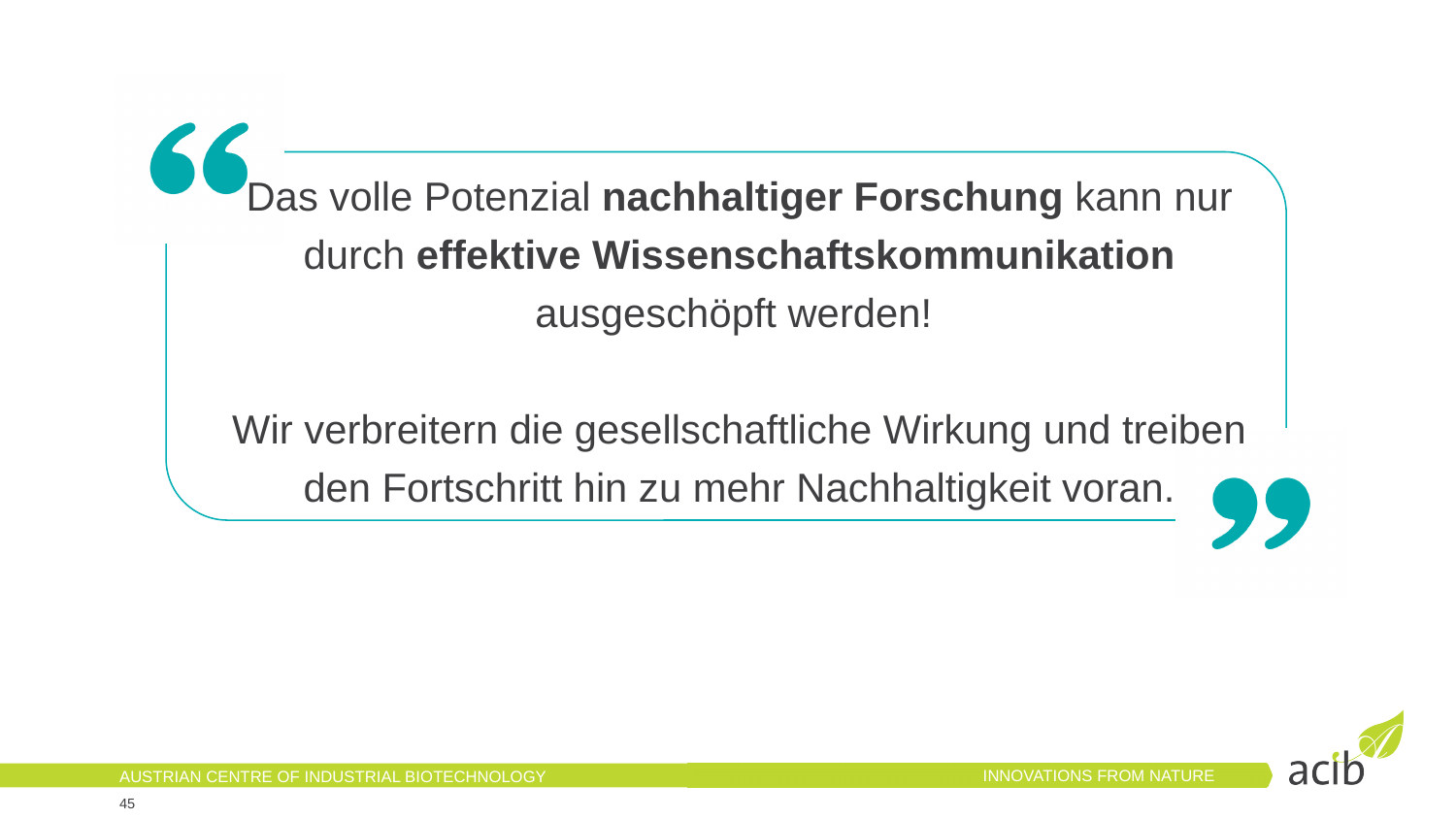

Das volle Potenzial nachhaltiger Forschung kann nur durch effektive Wissenschaftskommunikation ausgeschöpft werden!

Wir verbreitern die gesellschaftliche Wirkung und treiben den Fortschritt hin zu mehr Nachhaltigkeit voran.